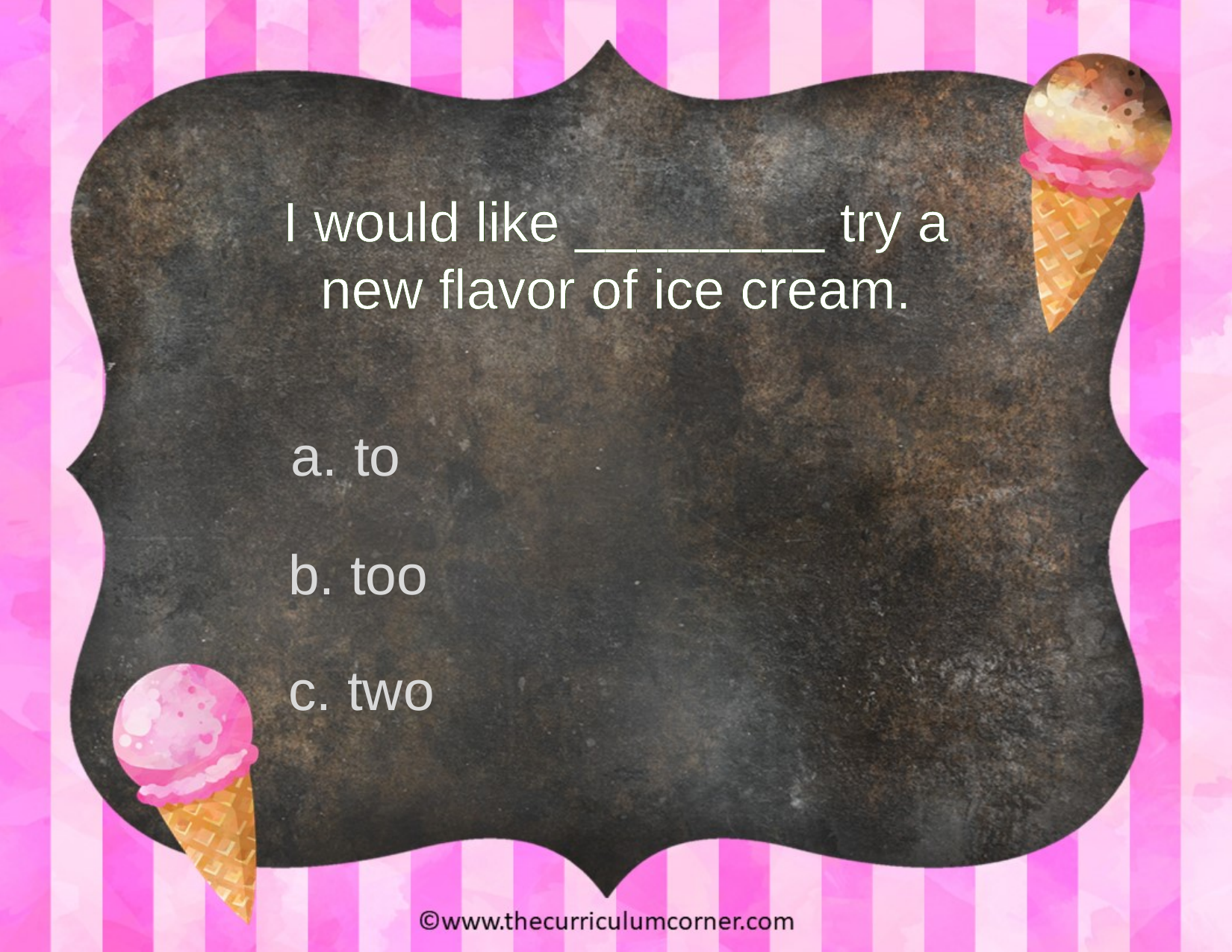

I would like ________ try a new flavor of ice cream.
to
b. too
c. two